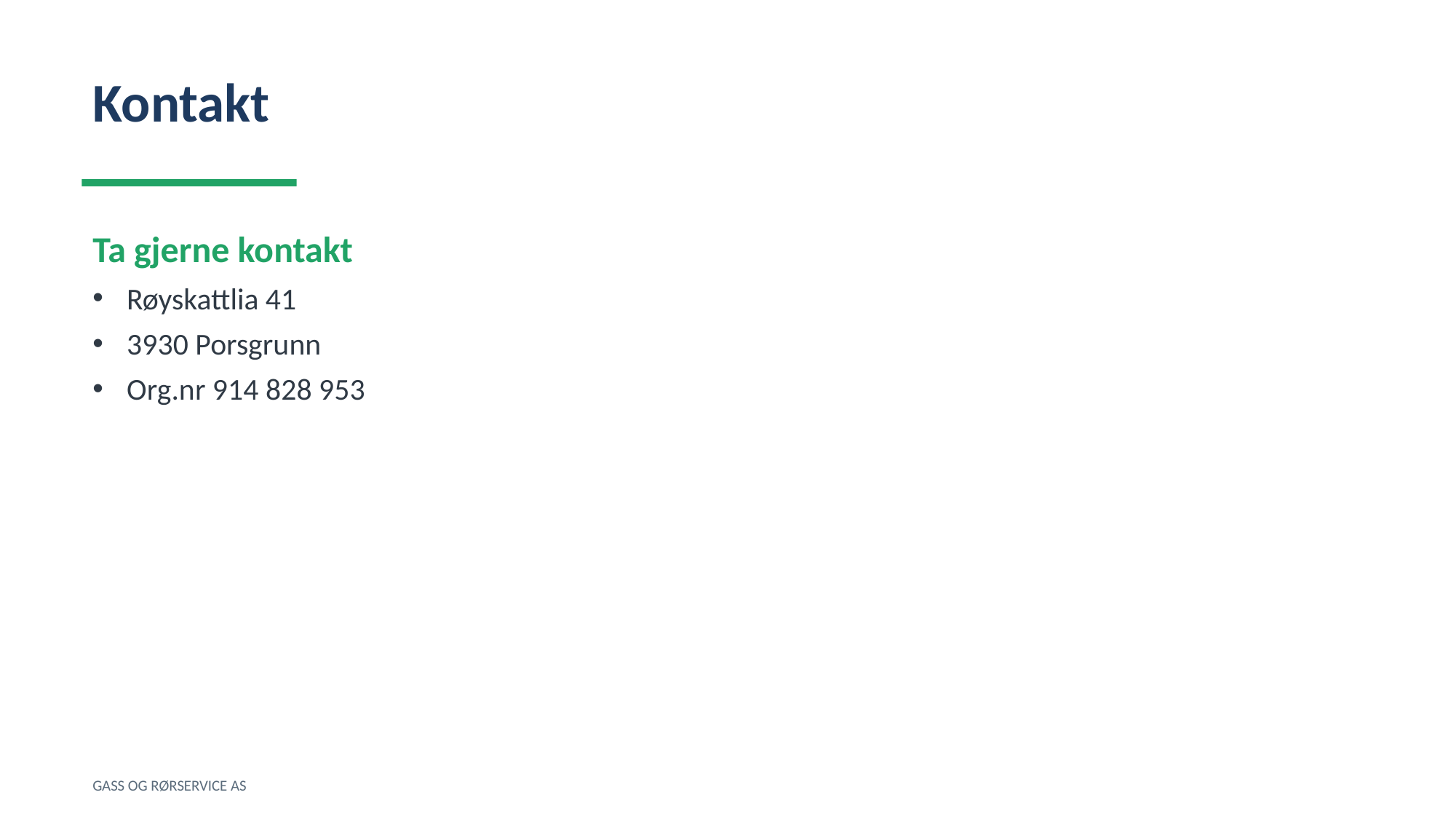

Kontakt

Ta gjerne kontakt
Røyskattlia 41
3930 Porsgrunn
Org.nr 914 828 953
GASS OG RØRSERVICE AS